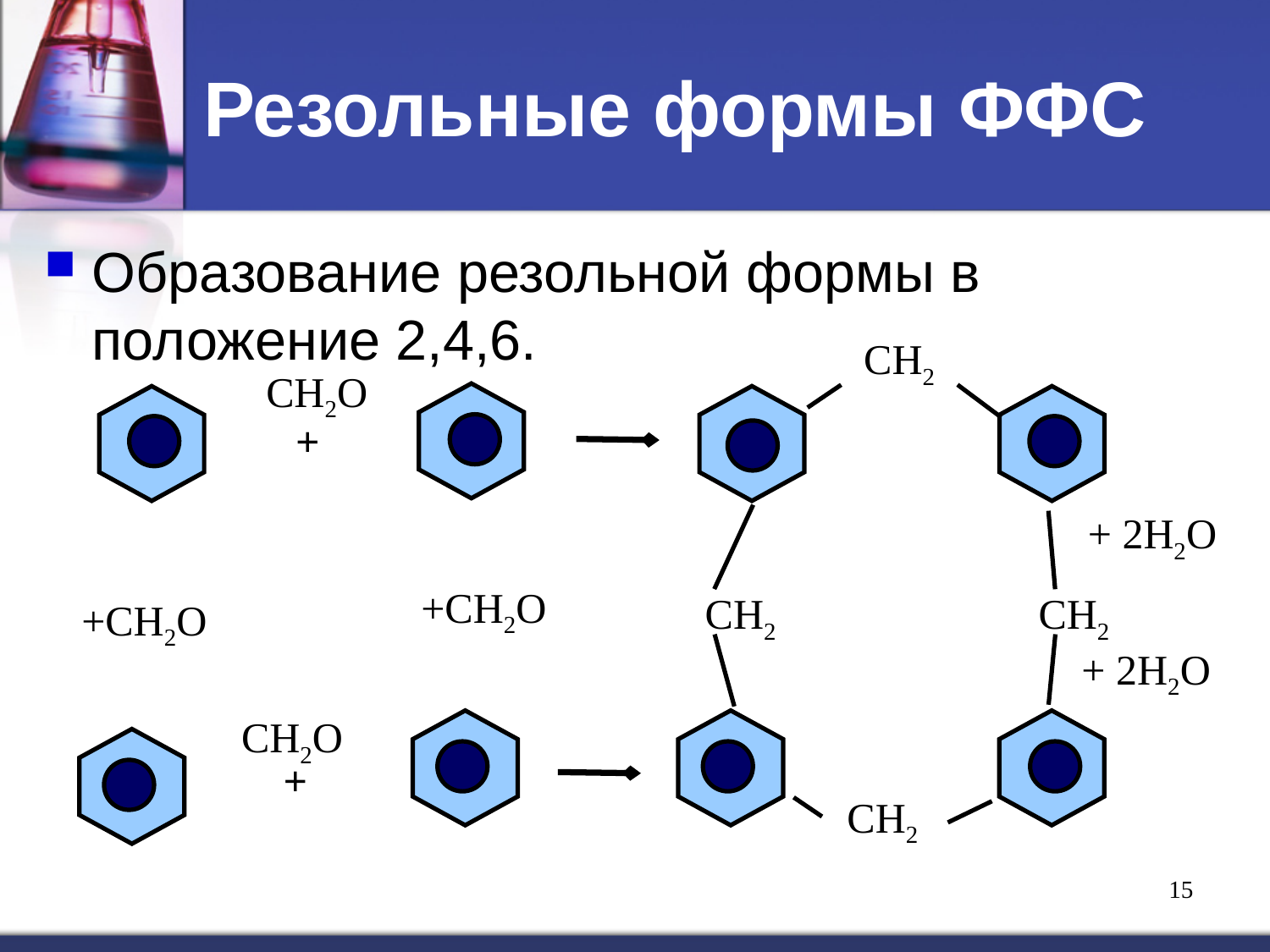

# Резольные формы ФФС
Образование резольной формы в положение 2,4,6.
СH2
СH2O

+

+ 2H2O

+СH2O
СH2
СH2
+СH2O

+ 2H2O
СH2O

+

СH2

15